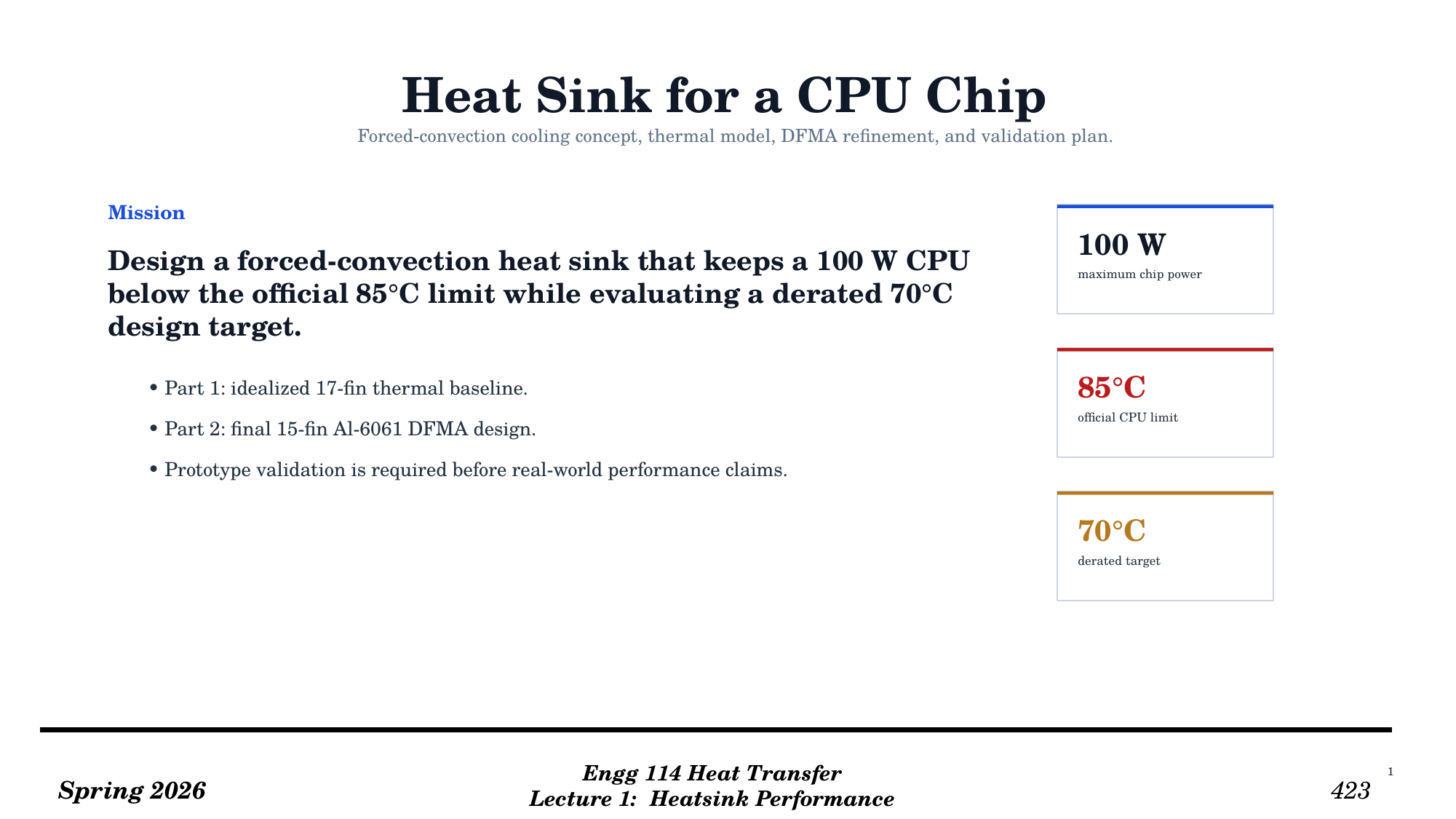

Heat Sink for a CPU Chip
Forced-convection cooling concept, thermal model, DFMA refinement, and validation plan.
Mission

100 W
Design a forced-convection heat sink that keeps a 100 W CPU below the official 85°C limit while evaluating a derated 70°C design target.
maximum chip power

85°C
• Part 1: idealized 17-fin thermal baseline.
official CPU limit
• Part 2: final 15-fin Al-6061 DFMA design.
• Prototype validation is required before real-world performance claims.

70°C
derated target

Engg 114 Heat Transfer
Lecture 1:  Heatsink Performance

Spring 2026
423

1